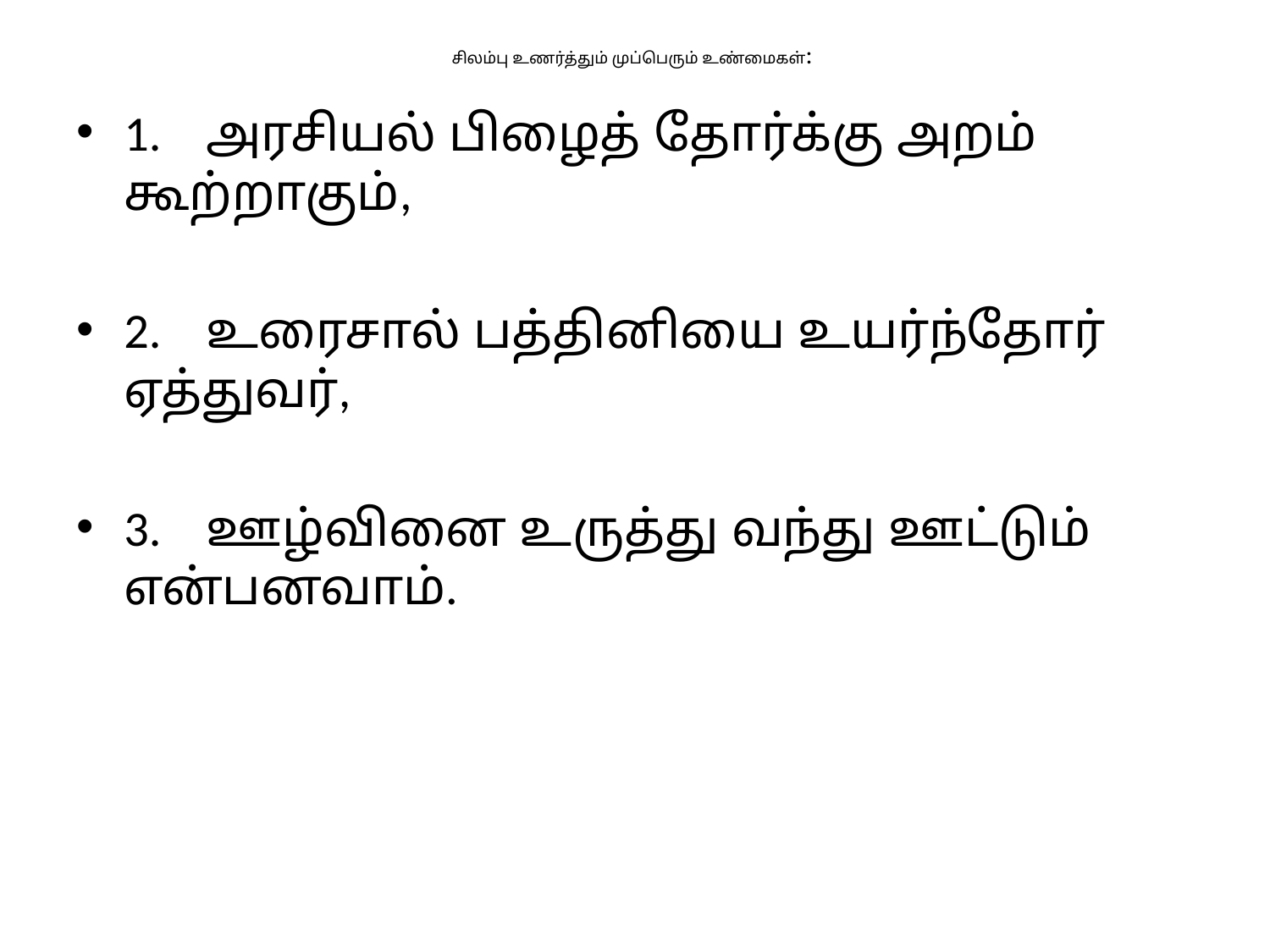

# சிலம்பு உணர்த்தும் முப்பெரும் உண்மைகள்:
1.    அரசியல் பிழைத் தோர்க்கு அறம் கூற்றாகும்,

2.    உரைசால் பத்தினியை உயர்ந்தோர் ஏத்துவர்,

3.    ஊழ்வினை உருத்து வந்து ஊட்டும்      என்பனவாம்.